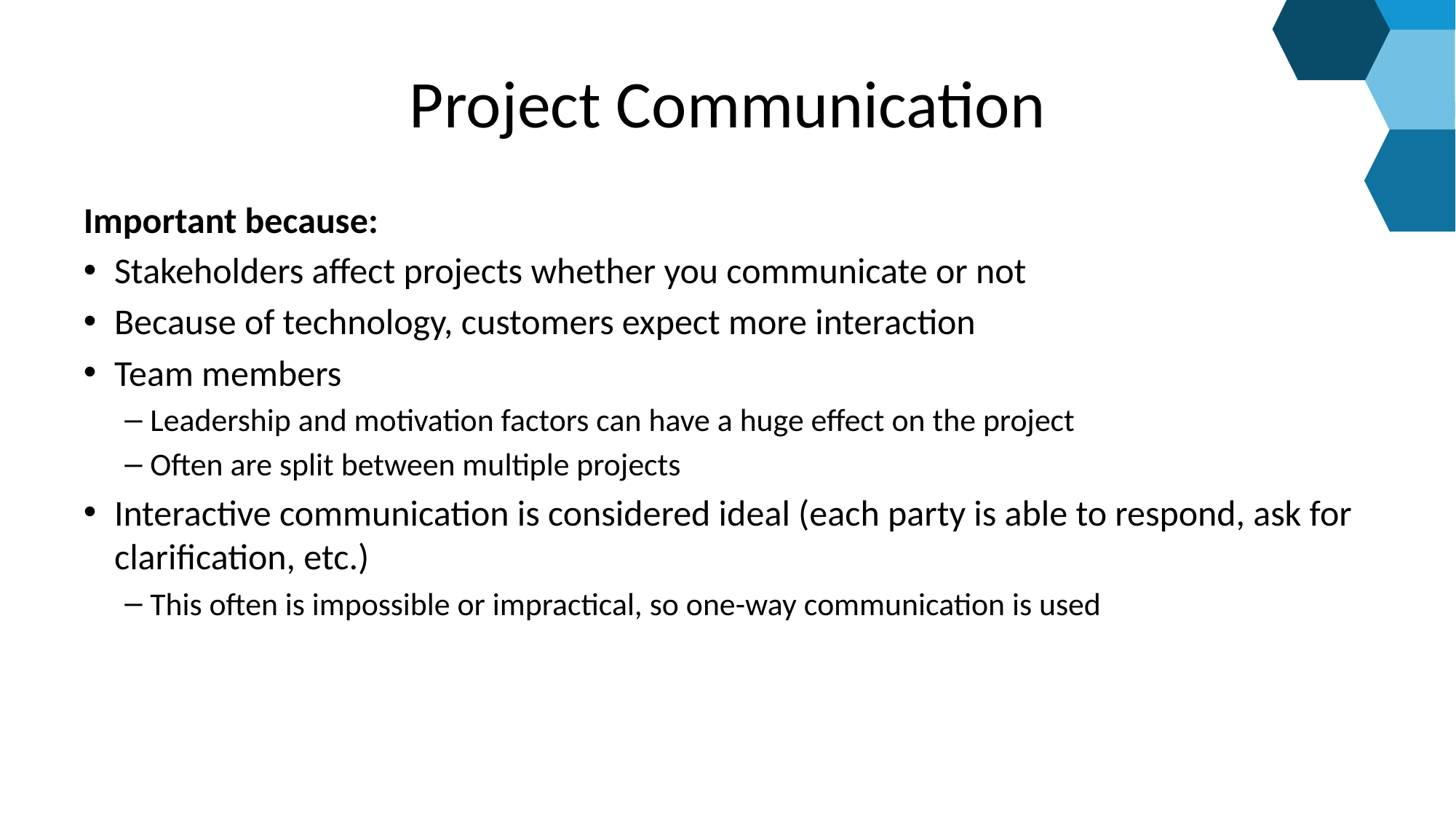

# Project Communication
Important because:
Stakeholders affect projects whether you communicate or not
Because of technology, customers expect more interaction
Team members
Leadership and motivation factors can have a huge effect on the project
Often are split between multiple projects
Interactive communication is considered ideal (each party is able to respond, ask for clarification, etc.)
This often is impossible or impractical, so one-way communication is used